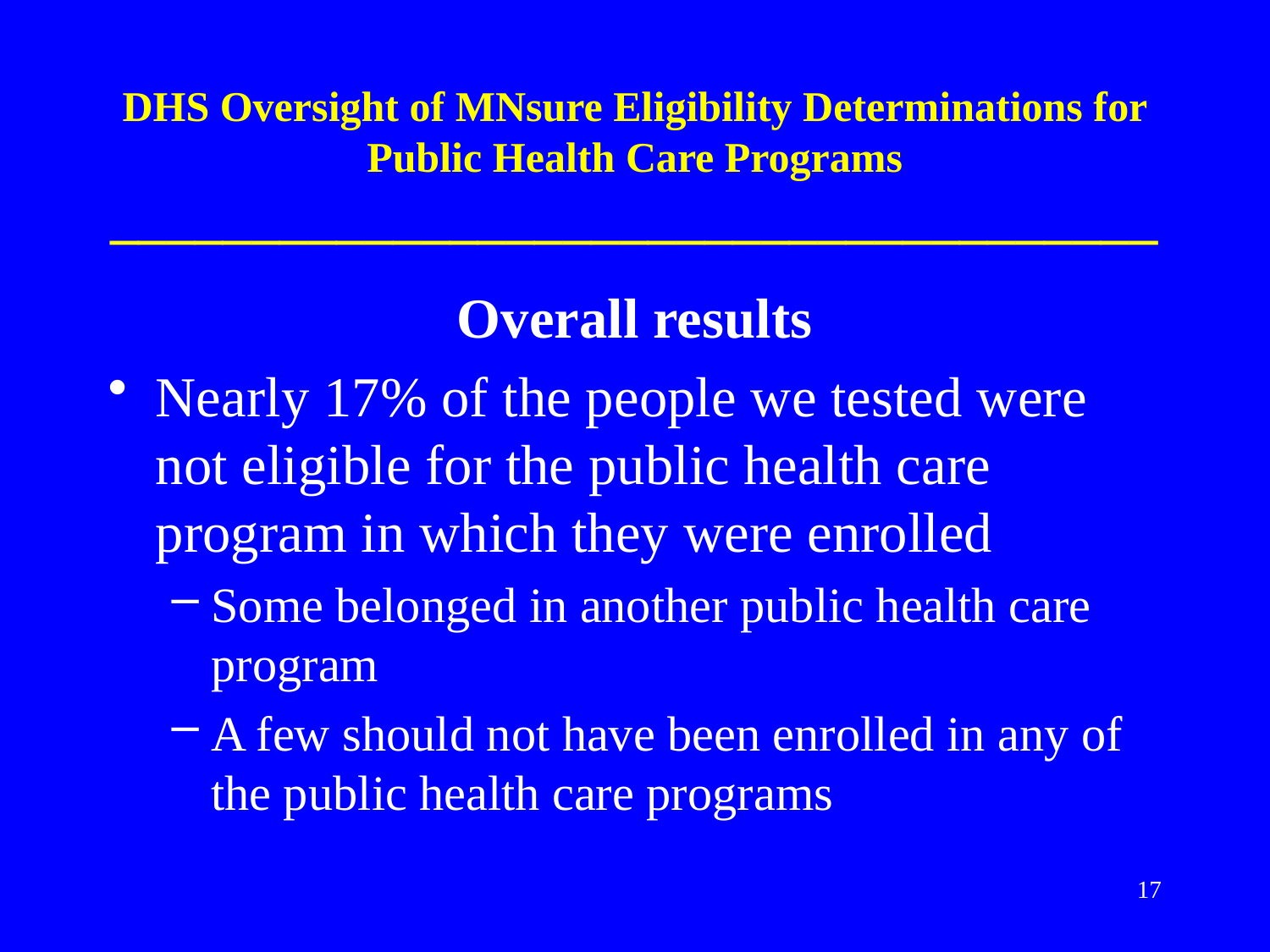

# DHS Oversight of MNsure Eligibility Determinations for Public Health Care Programs _____________________________________
Overall results
Nearly 17% of the people we tested were not eligible for the public health care program in which they were enrolled
Some belonged in another public health care program
A few should not have been enrolled in any of the public health care programs

17